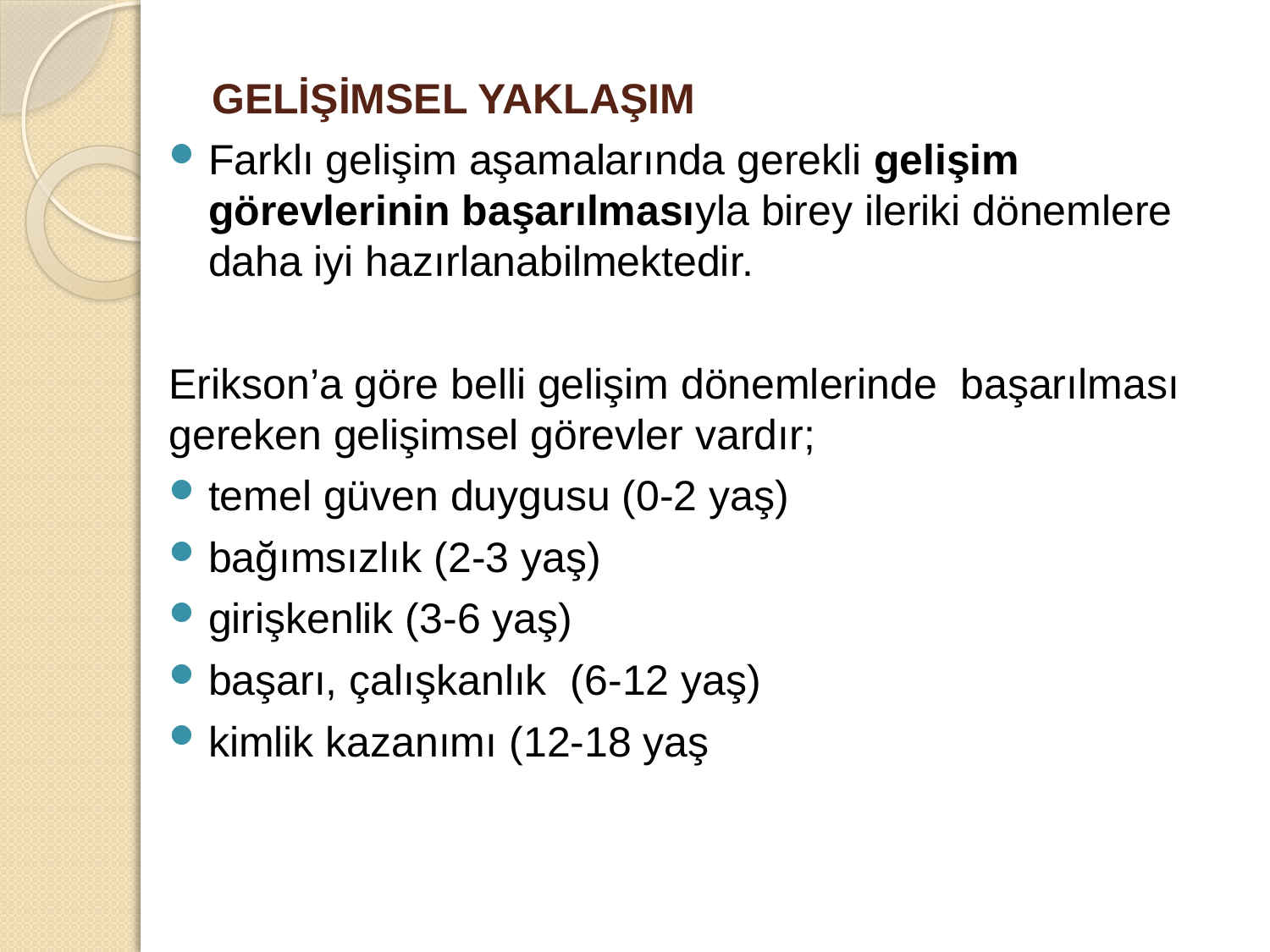

# GELİŞİMSEL YAKLAŞIM
Farklı gelişim aşamalarında gerekli gelişim görevlerinin başarılmasıyla birey ileriki dönemlere daha iyi hazırlanabilmektedir.

Erikson’a göre belli gelişim dönemlerinde  başarılması gereken gelişimsel görevler vardır;
temel güven duygusu (0-2 yaş)
bağımsızlık (2-3 yaş)
girişkenlik (3-6 yaş)
başarı, çalışkanlık  (6-12 yaş)
kimlik kazanımı (12-18 yaş